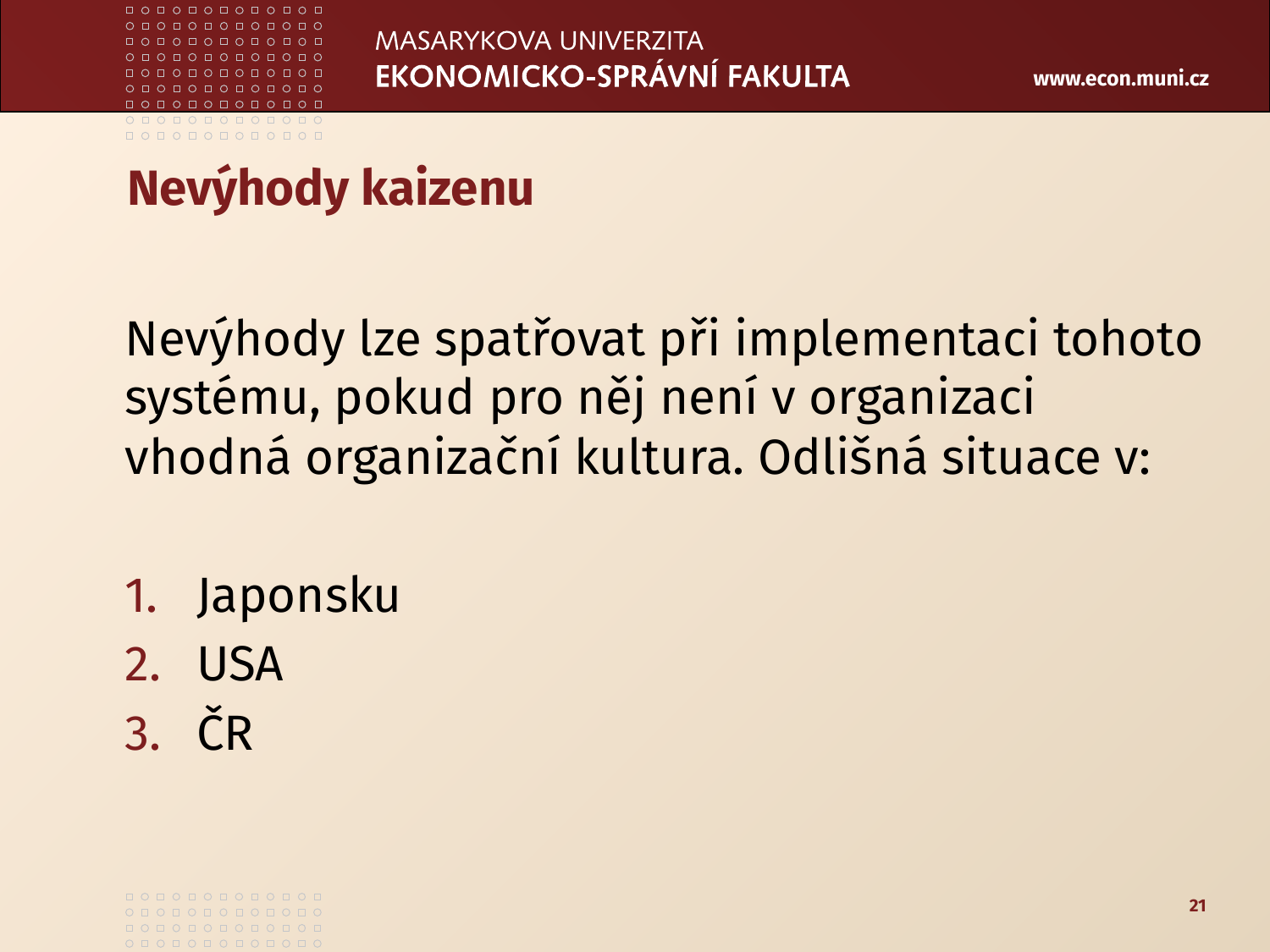

# Nevýhody kaizenu
Nevýhody lze spatřovat při implementaci tohoto systému, pokud pro něj není v organizaci vhodná organizační kultura. Odlišná situace v:

Japonsku
USA
ČR
21